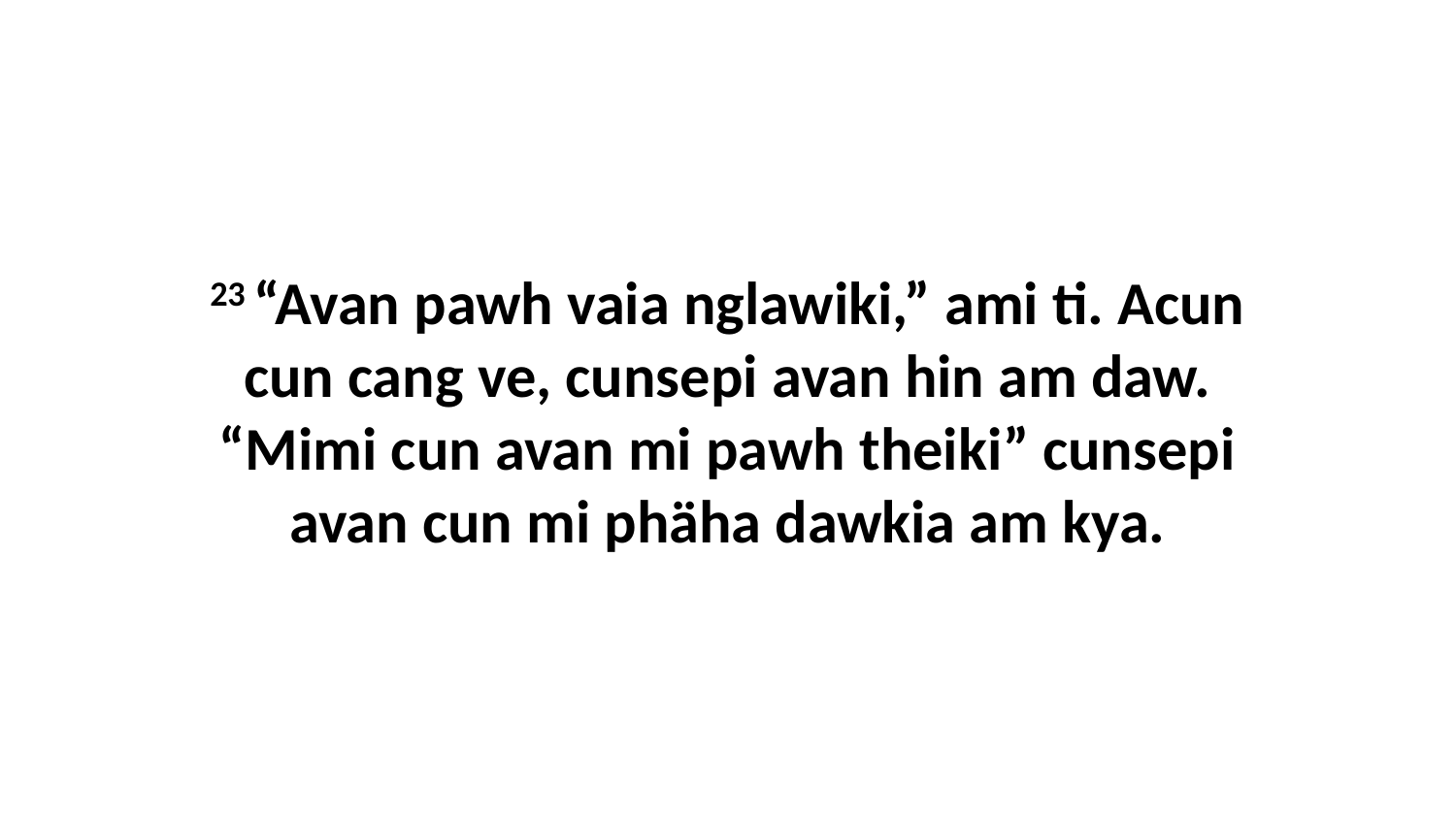

23 “Avan pawh vaia nglawiki,” ami ti. Acun cun cang ve, cunsepi avan hin am daw. “Mimi cun avan mi pawh theiki” cunsepi avan cun mi phäha dawkia am kya.